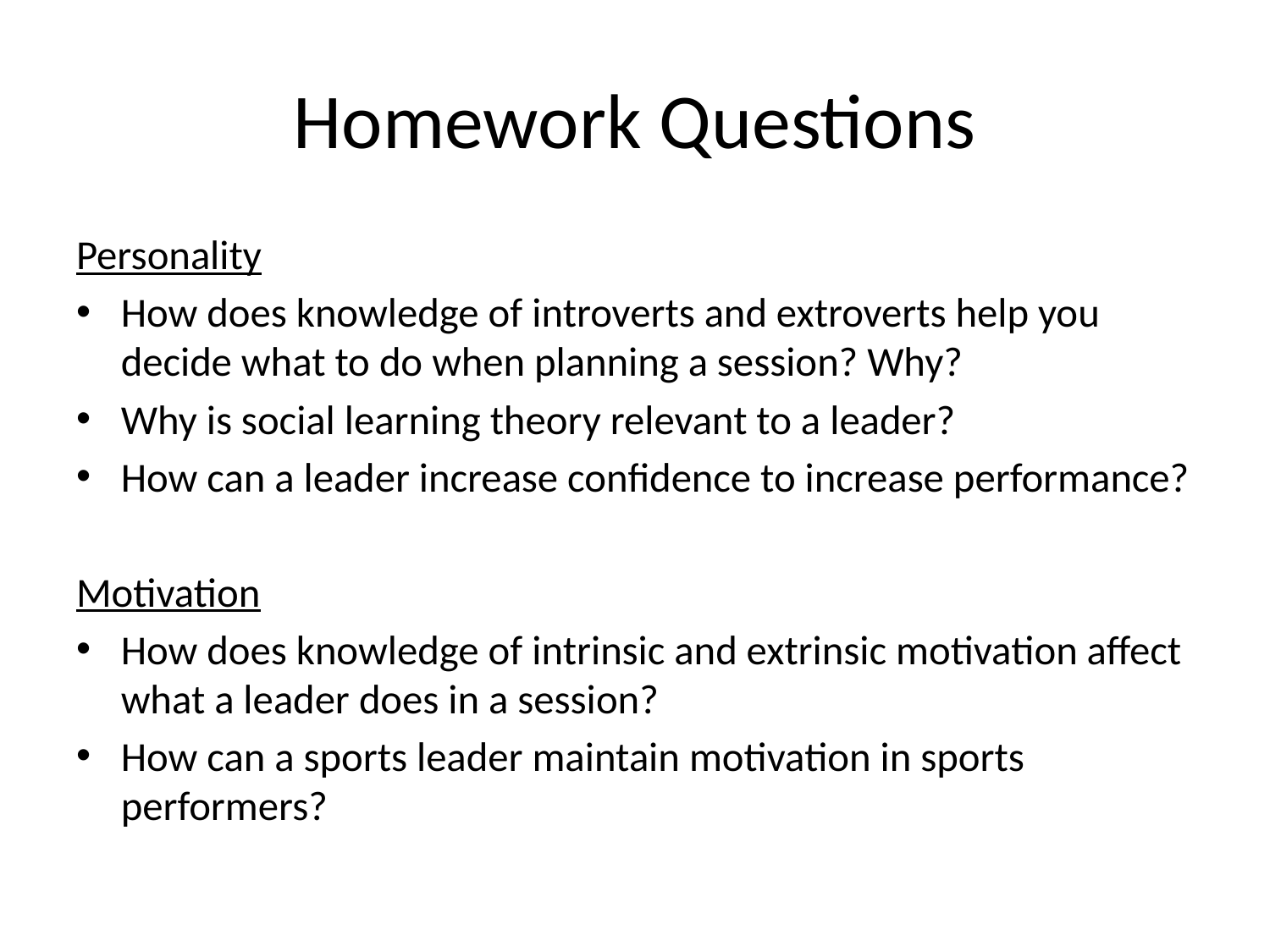

# Homework Questions
Personality
How does knowledge of introverts and extroverts help you  decide what to do when planning a session? Why?
Why is social learning theory relevant to a leader?
How can a leader increase confidence to increase performance?

Motivation
How does knowledge of intrinsic and extrinsic motivation affect what a leader does in a session?
How can a sports leader maintain motivation in sports performers?